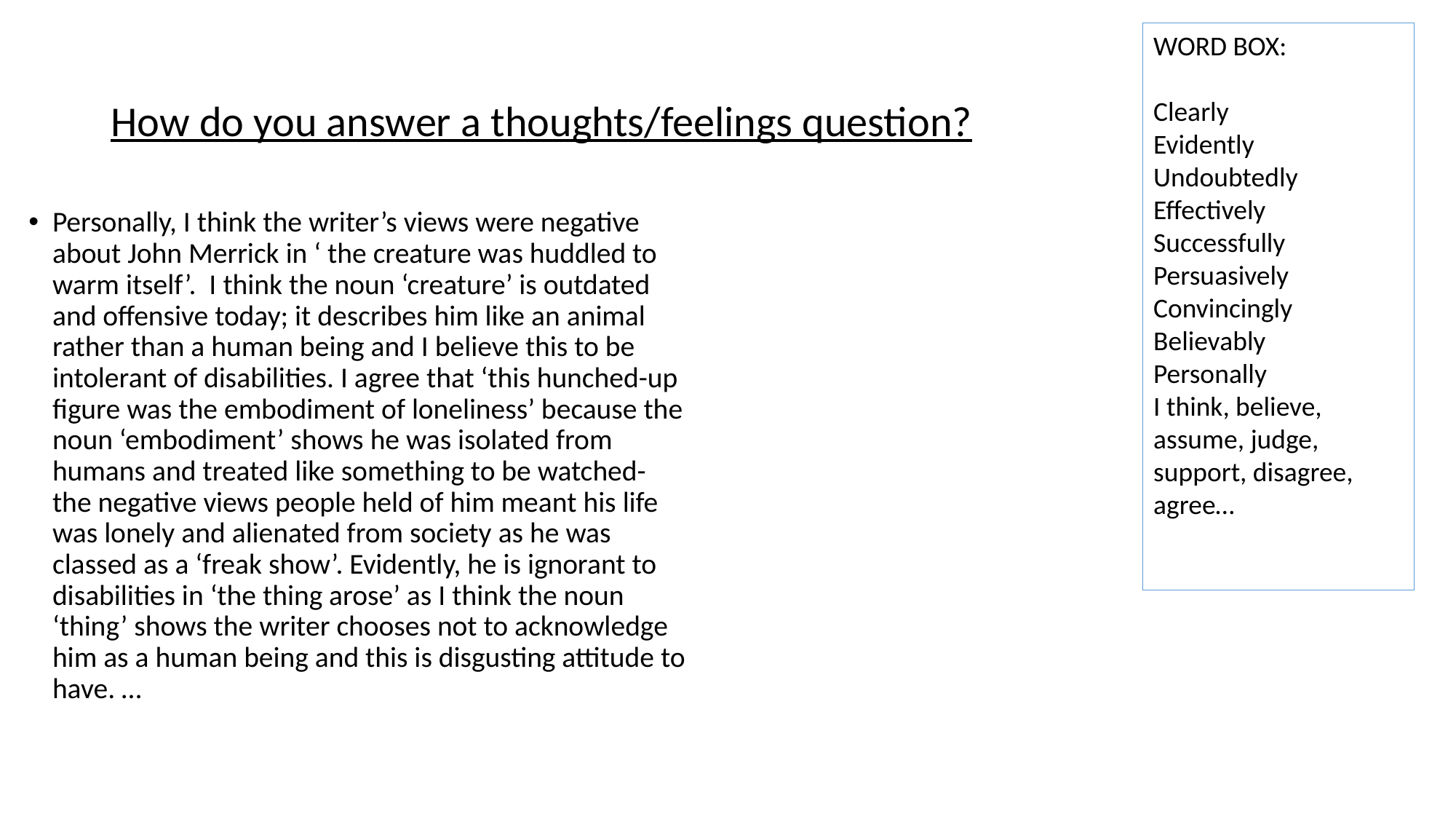

WORD BOX:

Clearly
Evidently
Undoubtedly
Effectively
Successfully
Persuasively
Convincingly
Believably
Personally
I think, believe, assume, judge, support, disagree, agree…

# How do you answer a thoughts/feelings question?
Personally, I think the writer’s views were negative about John Merrick in ‘ the creature was huddled to warm itself’.  I think the noun ‘creature’ is outdated and offensive today; it describes him like an animal rather than a human being and I believe this to be intolerant of disabilities. I agree that ‘this hunched-up figure was the embodiment of loneliness’ because the noun ‘embodiment’ shows he was isolated from humans and treated like something to be watched- the negative views people held of him meant his life was lonely and alienated from society as he was classed as a ‘freak show’. Evidently, he is ignorant to disabilities in ‘the thing arose’ as I think the noun ‘thing’ shows the writer chooses not to acknowledge him as a human being and this is disgusting attitude to have. …